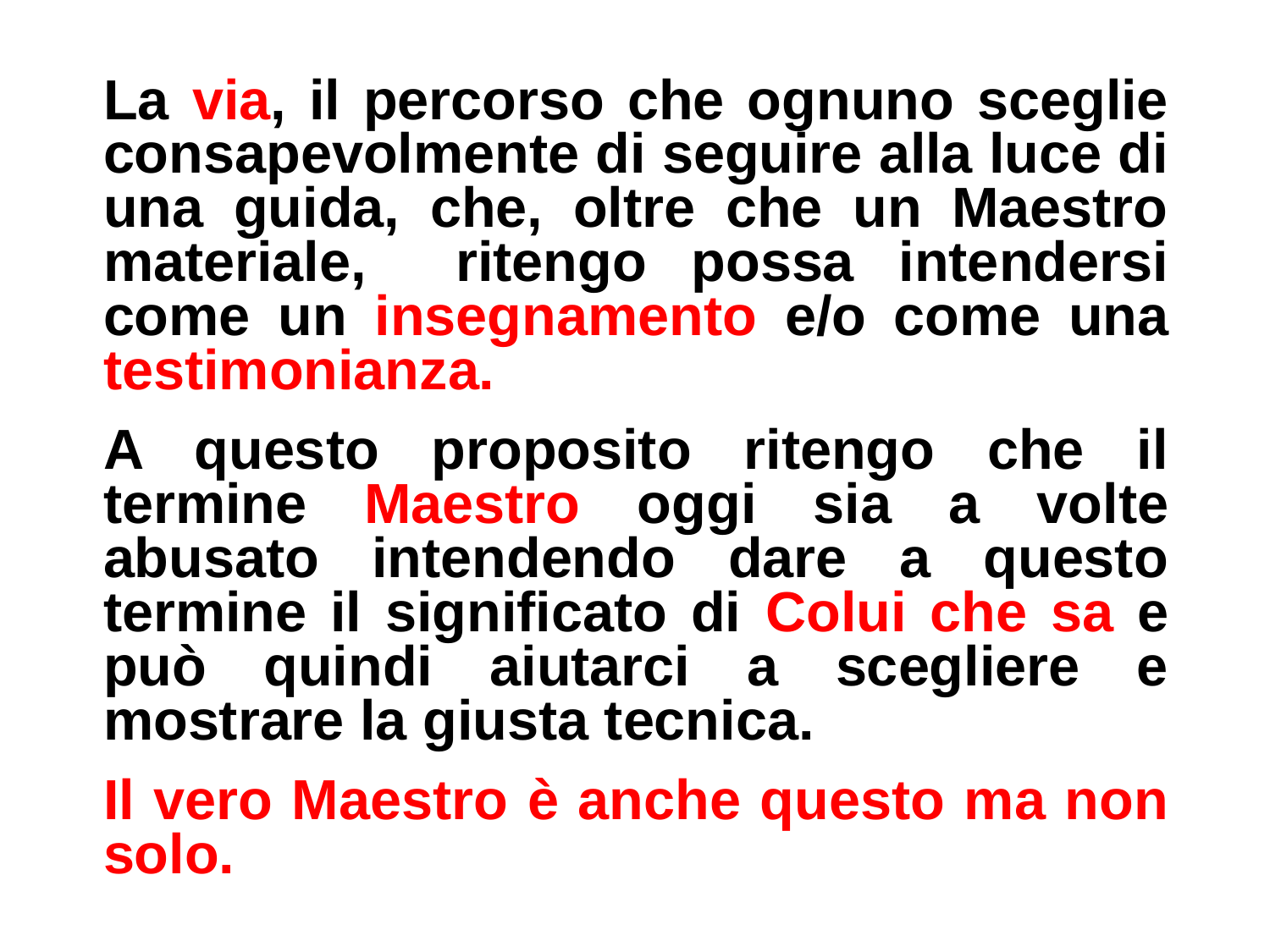

La via, il percorso che ognuno sceglie consapevolmente di seguire alla luce di una guida, che, oltre che un Maestro materiale,  ritengo possa intendersi come un insegnamento e/o come una testimonianza.
A questo proposito ritengo che il termine Maestro oggi sia a volte abusato intendendo dare a questo termine il significato di Colui che sa e può quindi aiutarci a scegliere e mostrare la giusta tecnica.
Il vero Maestro è anche questo ma non solo.